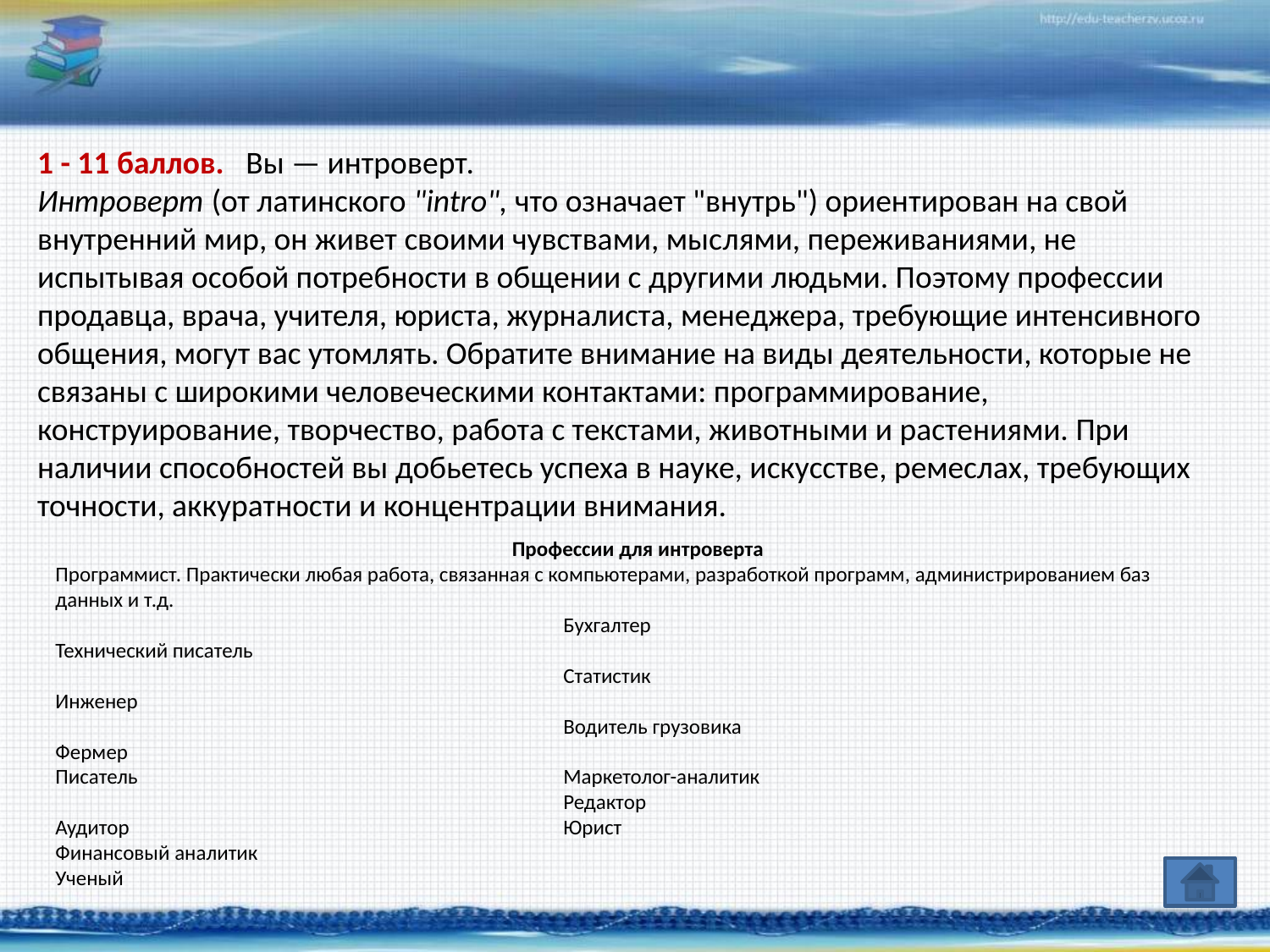

1 - 11 баллов.   Вы — интро­верт.
Интроверт (от латинского "intro", что означает "внутрь") ориен­тирован на свой внутренний мир, он живет своими чувствами, мыс­лями, переживаниями, не испытывая особой потребности в общении с другими людьми. Поэтому профессии продавца, врача, учителя, юриста, журналиста, менеджера, требующие интенсивного обще­ния, могут вас утомлять. Обратите внимание на виды деятельности, которые не связаны с широкими человеческими контактами: про­граммирование, конструирование, творчество, работа с текстами, животными и растениями. При наличии способностей вы добьетесь успеха в науке, искусстве, ремеслах, требующих точности, аккурат­ности и концентрации внимания.
Профессии для интроверта
Программист. Практически любая работа, связанная с компьютерами, разработкой программ, администрированием баз данных и т.д.
				Бухгалтер
Технический писатель
				Статистик
Инженер
				Водитель грузовика
Фермер
Писатель				Маркетолог-аналитик								Редактор
Аудитор				Юрист
Финансовый аналитик
Ученый